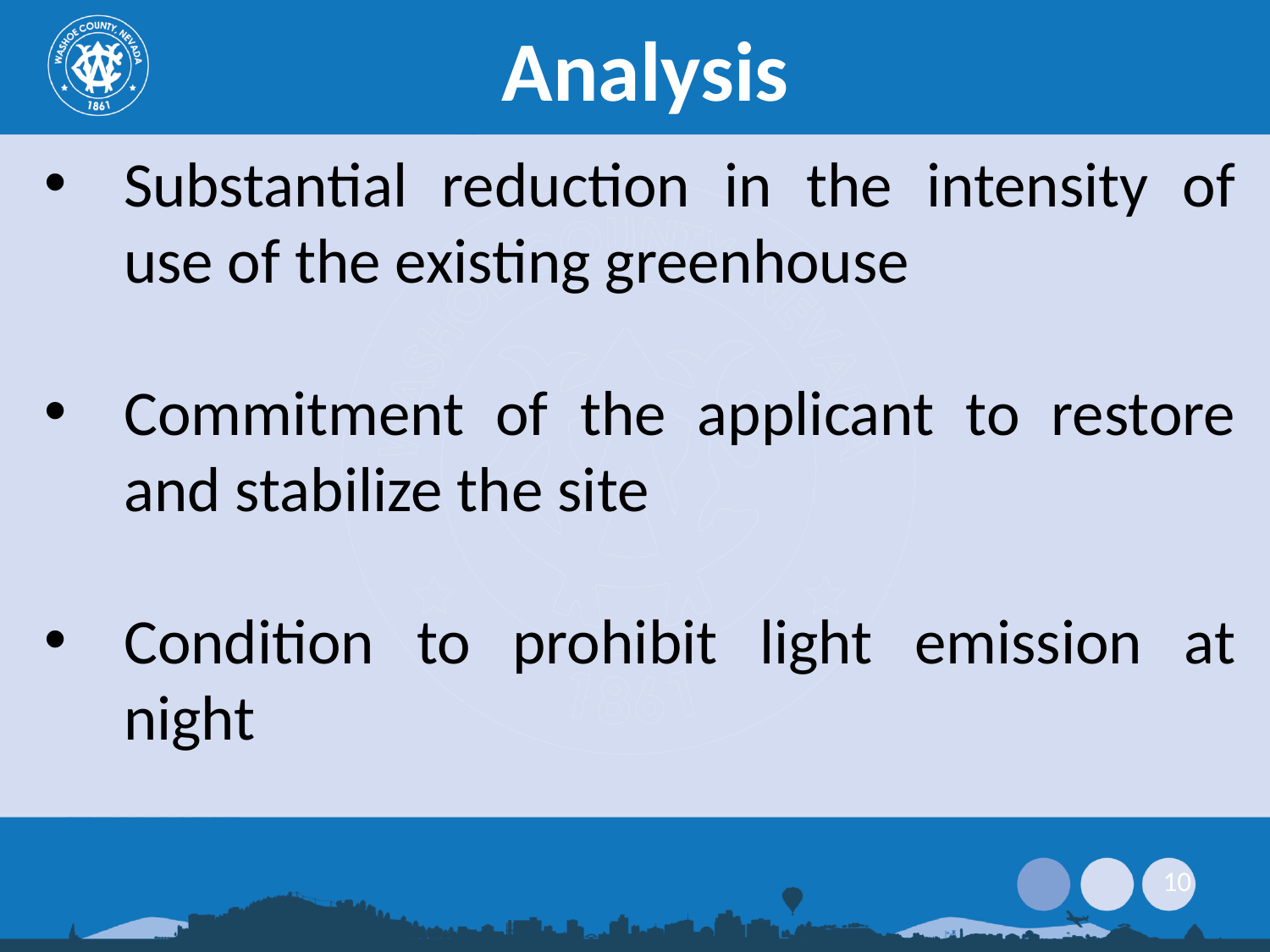

# Analysis
Substantial reduction in the intensity of use of the existing greenhouse

Commitment of the applicant to restore and stabilize the site

Condition to prohibit light emission at night